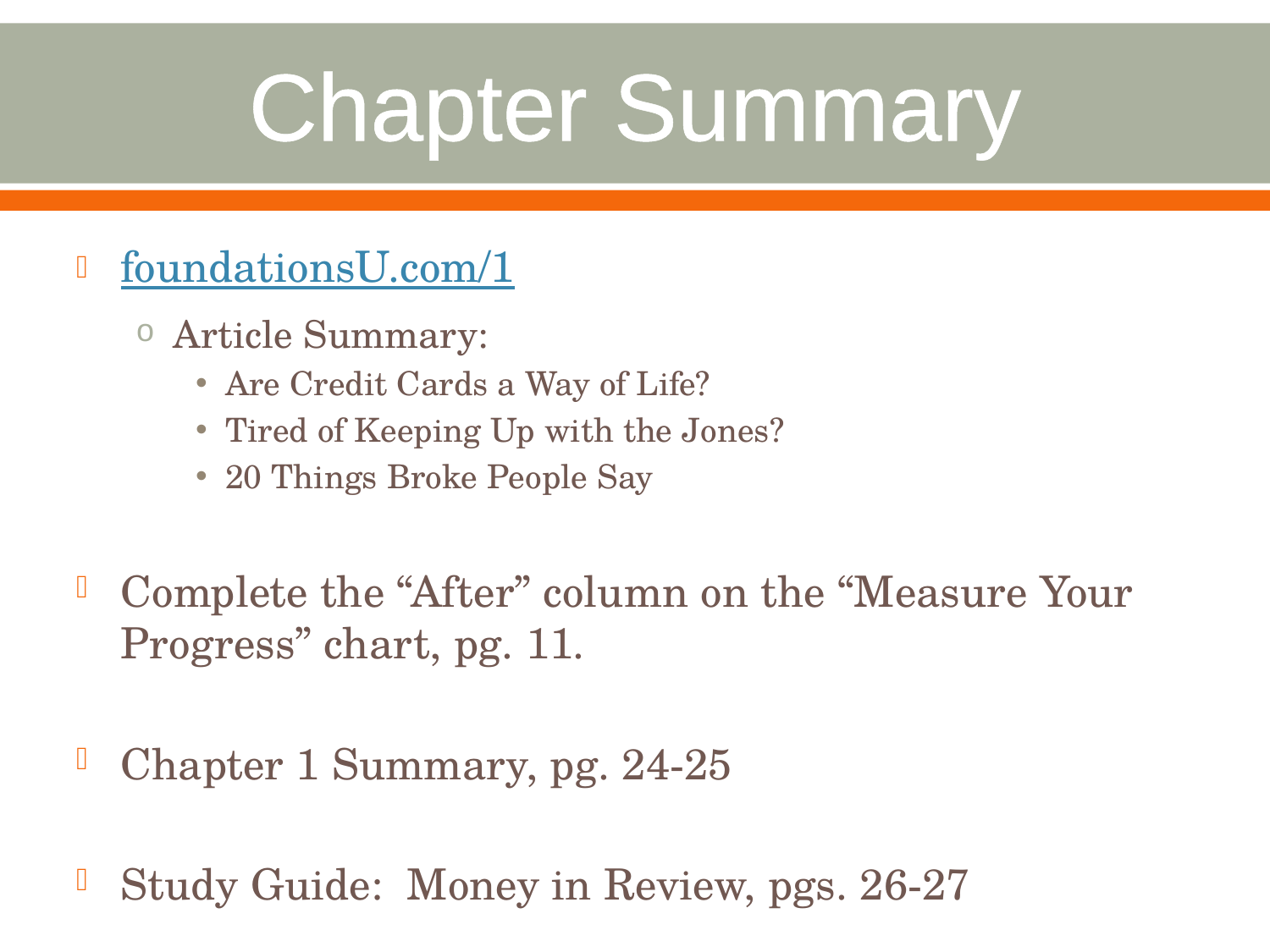

# Chapter Summary
foundationsU.com/1
Article Summary:
Are Credit Cards a Way of Life?
Tired of Keeping Up with the Jones?
20 Things Broke People Say

Complete the “After” column on the “Measure Your Progress” chart, pg. 11.

Chapter 1 Summary, pg. 24-25

Study Guide:  Money in Review, pgs. 26-27